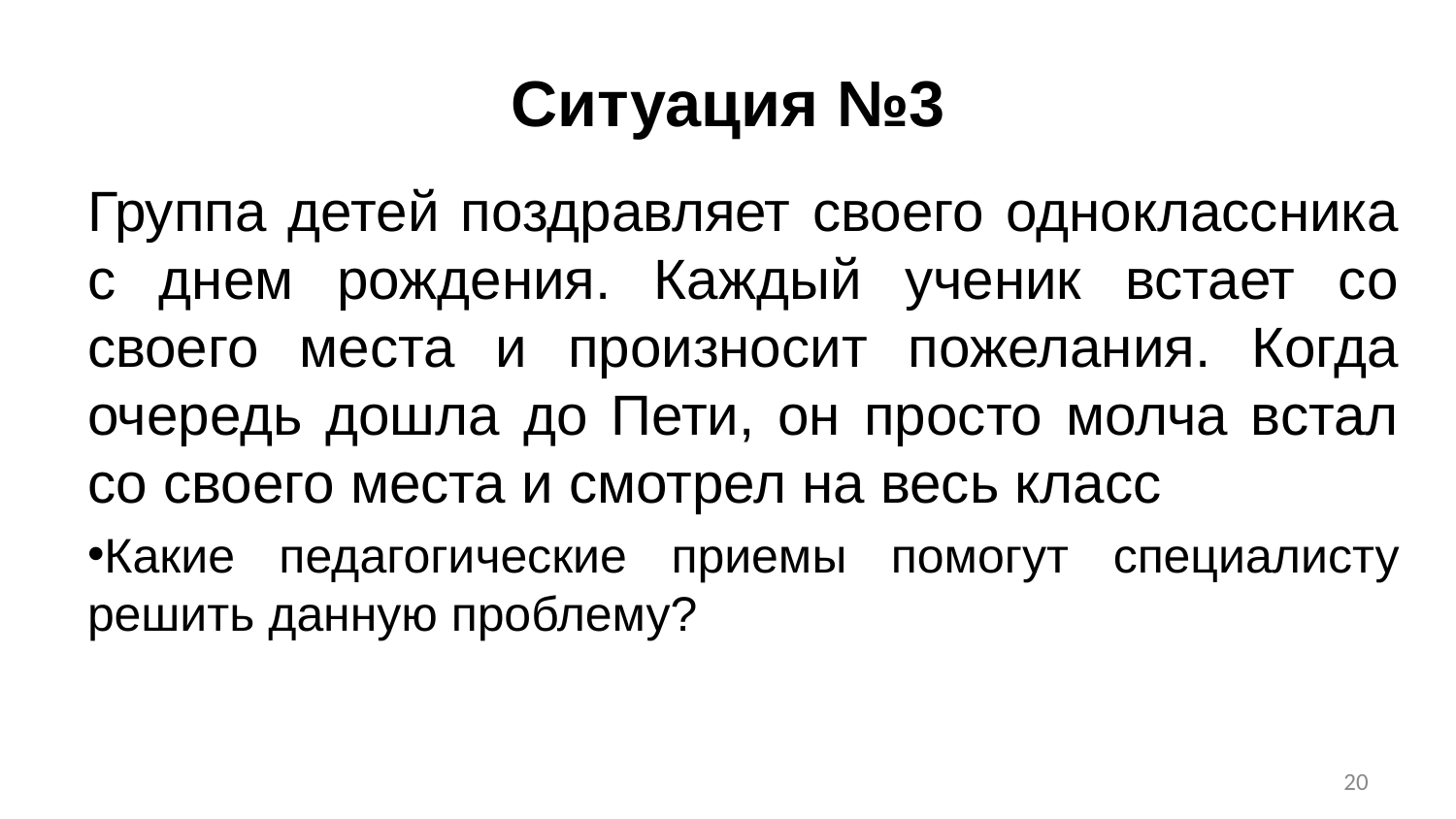

# Ситуация №3
Группа детей поздравляет своего одноклассника с днем рождения. Каждый ученик встает со своего места и произносит пожелания. Когда очередь дошла до Пети, он просто молча встал со своего места и смотрел на весь класс
Какие педагогические приемы помогут специалисту решить данную проблему?
20